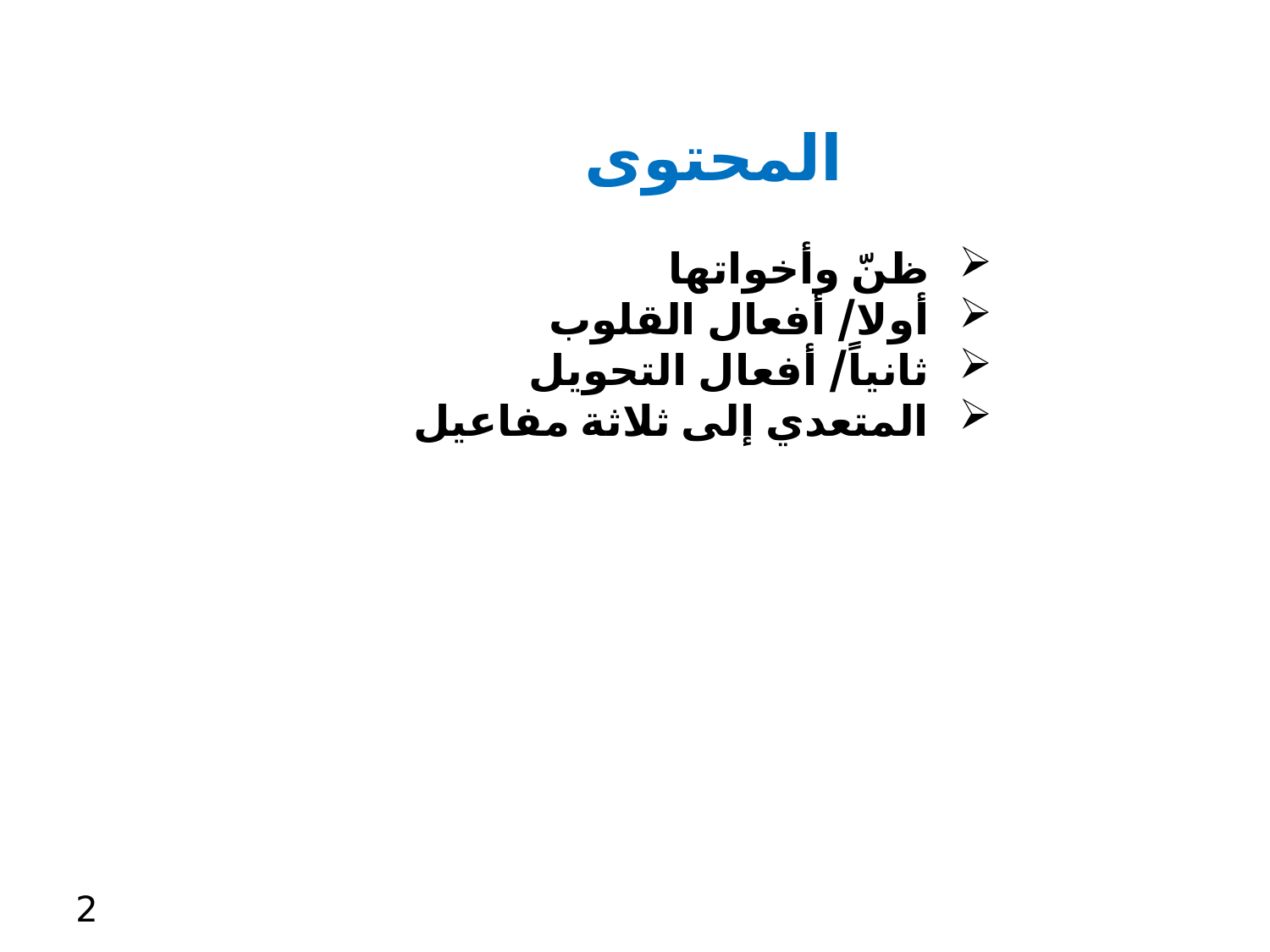

المحتوى

ظنّ وأخواتها
أولا/ أفعال القلوب
ثانياً/ أفعال التحويل
المتعدي إلى ثلاثة مفاعيل

2